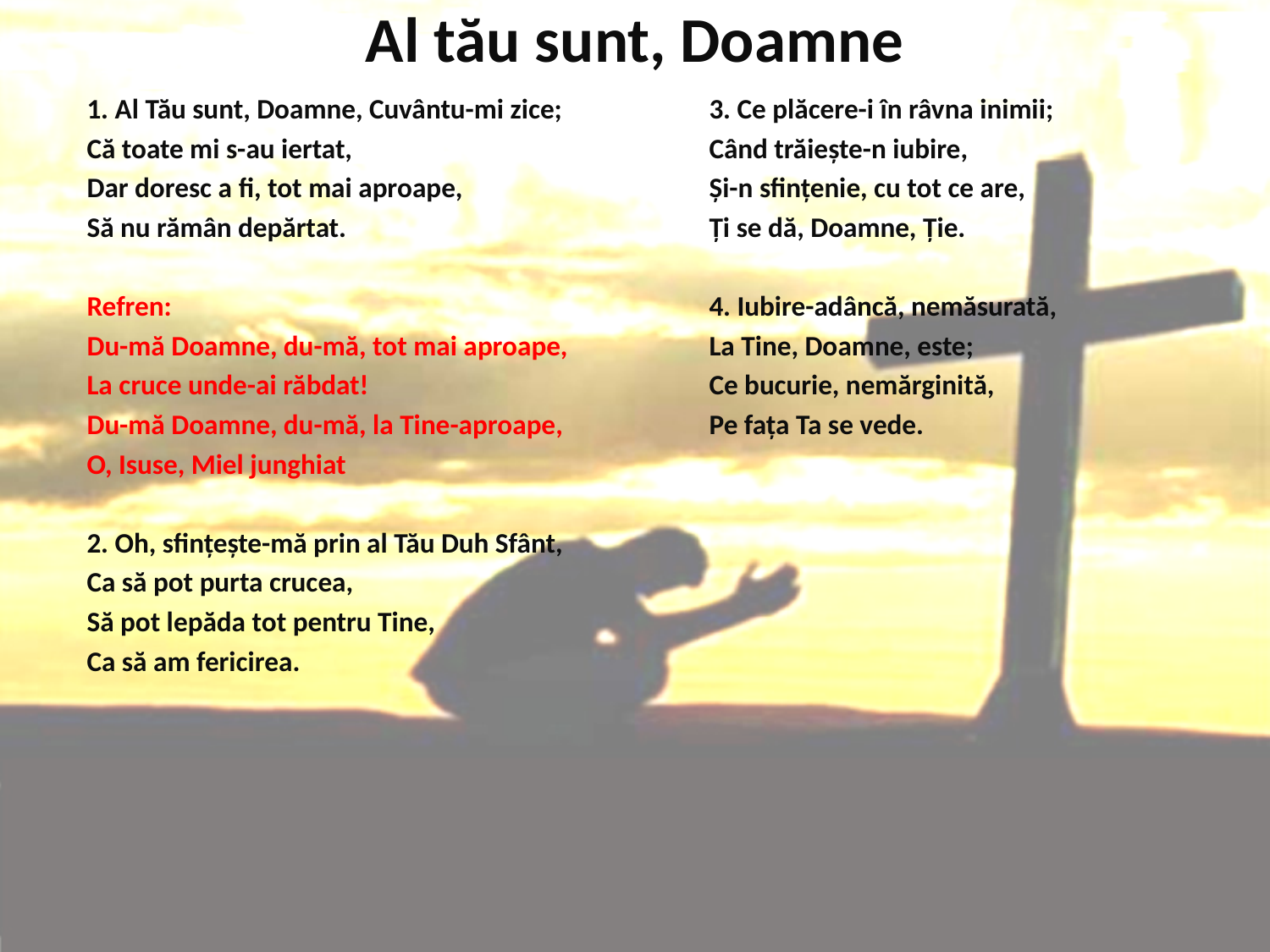

Al tău sunt, Doamne
1. Al Tău sunt, Doamne, Cuvântu-mi zice;
Că toate mi s-au iertat,
Dar doresc a fi, tot mai aproape,
Să nu rămân depărtat.

Refren:
Du-mă Doamne, du-mă, tot mai aproape,
La cruce unde-ai răbdat!
Du-mă Doamne, du-mă, la Tine-aproape,
O, Isuse, Miel junghiat

2. Oh, sfințește-mă prin al Tău Duh Sfânt,
Ca să pot purta crucea,
Să pot lepăda tot pentru Tine,
Ca să am fericirea.

3. Ce plăcere-i în râvna inimii;
Când trăiește-n iubire,
Și-n sfințenie, cu tot ce are,
Ți se dă, Doamne, Ție.

4. Iubire-adâncă, nemăsurată,
La Tine, Doamne, este;
Ce bucurie, nemărginită,
Pe fața Ta se vede.